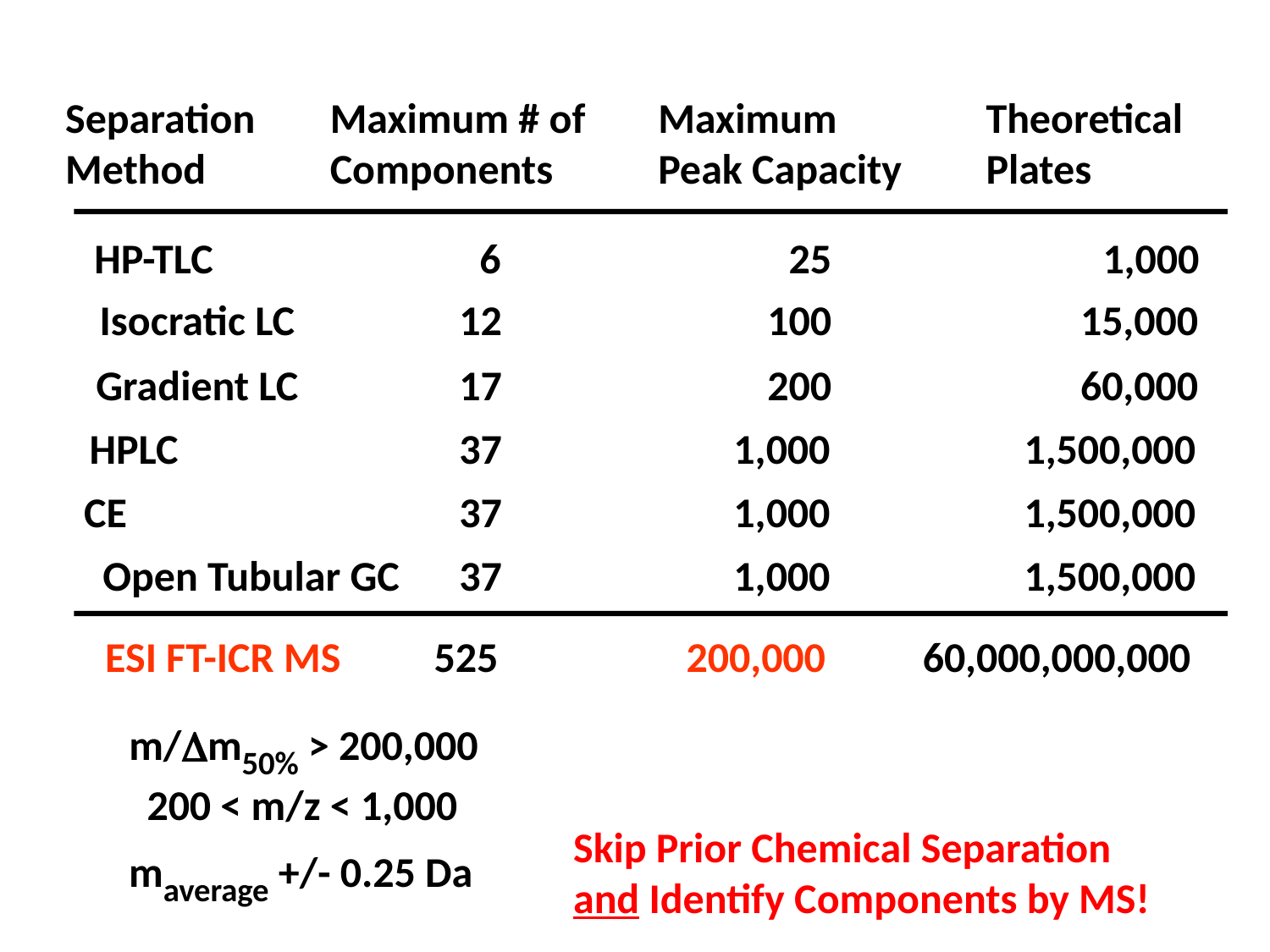

Separation
Method
Maximum # of
Components
Maximum
Peak Capacity
Theoretical
Plates

HP-TLC
6
25
1,000
Isocratic LC
12
100
15,000
Gradient LC
17
200
60,000
HPLC
37
1,000
1,500,000
CE
37
1,000
1,500,000
Open Tubular GC
37
1,000
1,500,000

ESI FT-ICR MS
525
200,000
60,000,000,000
m/Δm50% > 200,000
200 < m/z < 1,000
Skip Prior Chemical Separation
and Identify Components by MS!
maverage +/- 0.25 Da